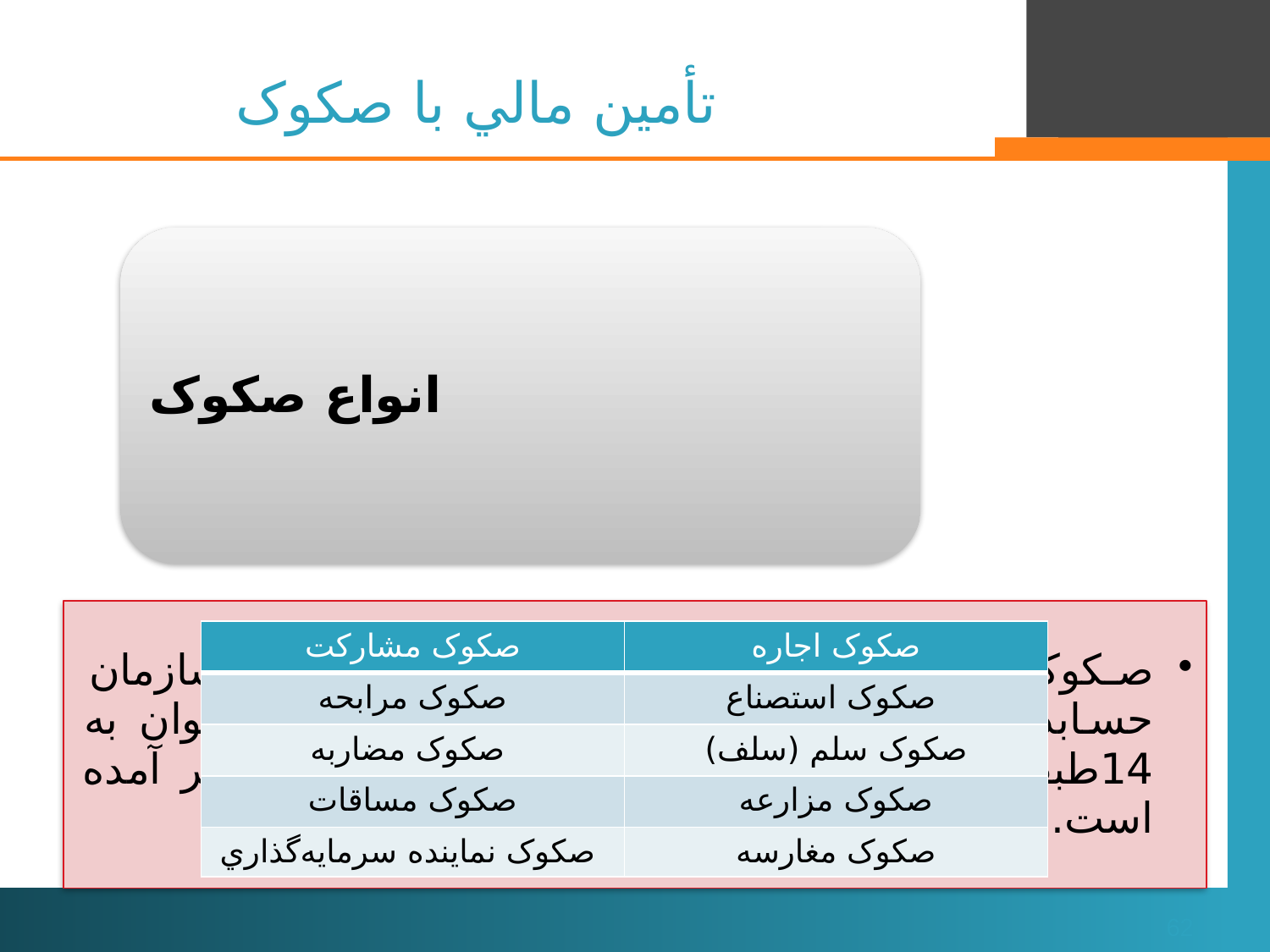

# تأمين مالي با صکوک
انواع صکوک
| صکوک مشارکت | صکوک اجاره |
| --- | --- |
| صکوک مرابحه | صکوک استصناع |
| صکوک مضاربه | صکوک سلم (سلف) |
| صکوک مساقات | صکوک مزارعه |
| صکوک نماينده سرمايه‌گذاري | صکوک مغارسه |
62